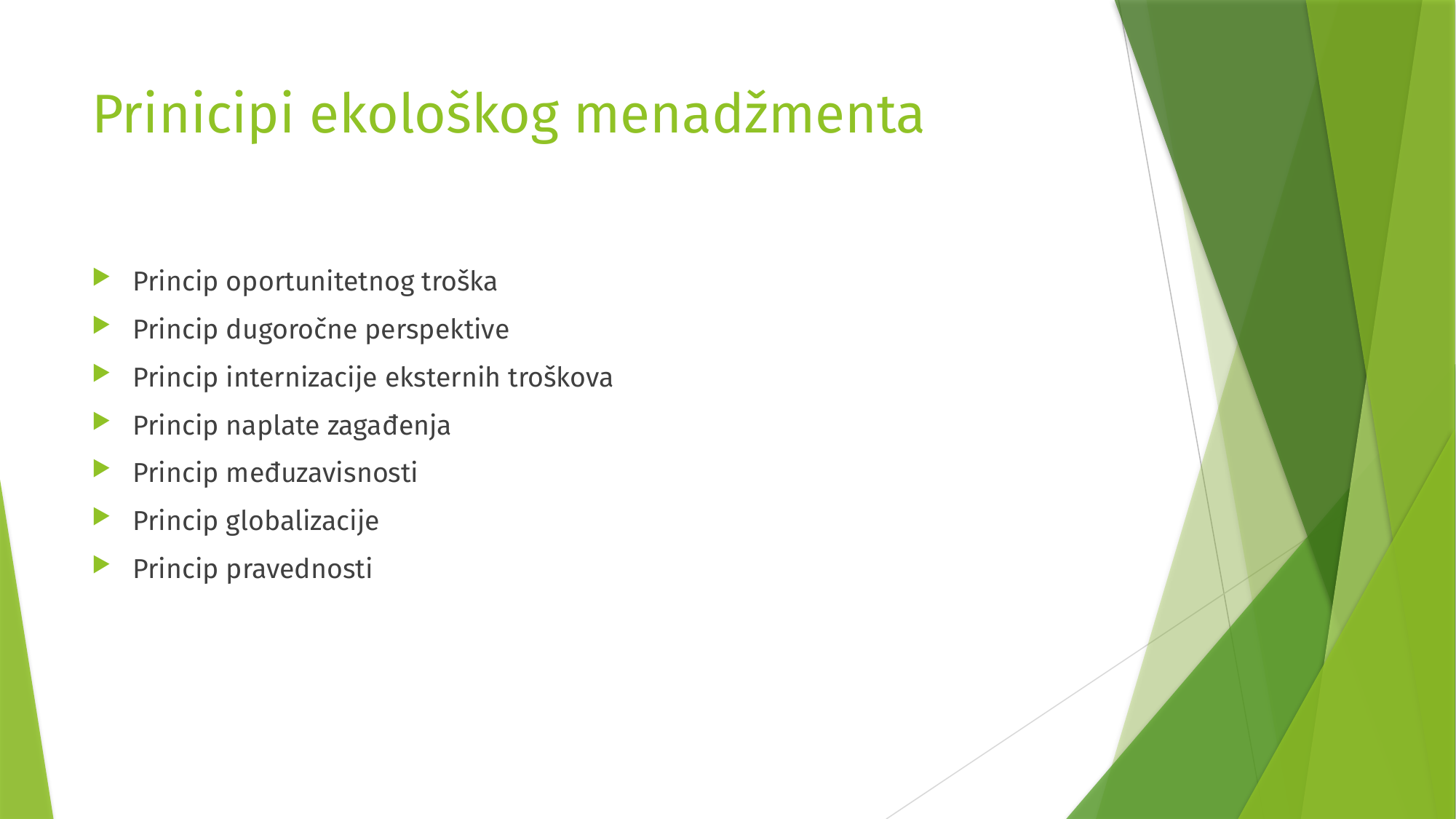

# Prinicipi ekološkog menadžmenta
Princip oportunitetnog troška
Princip dugoročne perspektive
Princip internizacije eksternih troškova
Princip naplate zagađenja
Princip međuzavisnosti
Princip globalizacije
Princip pravednosti